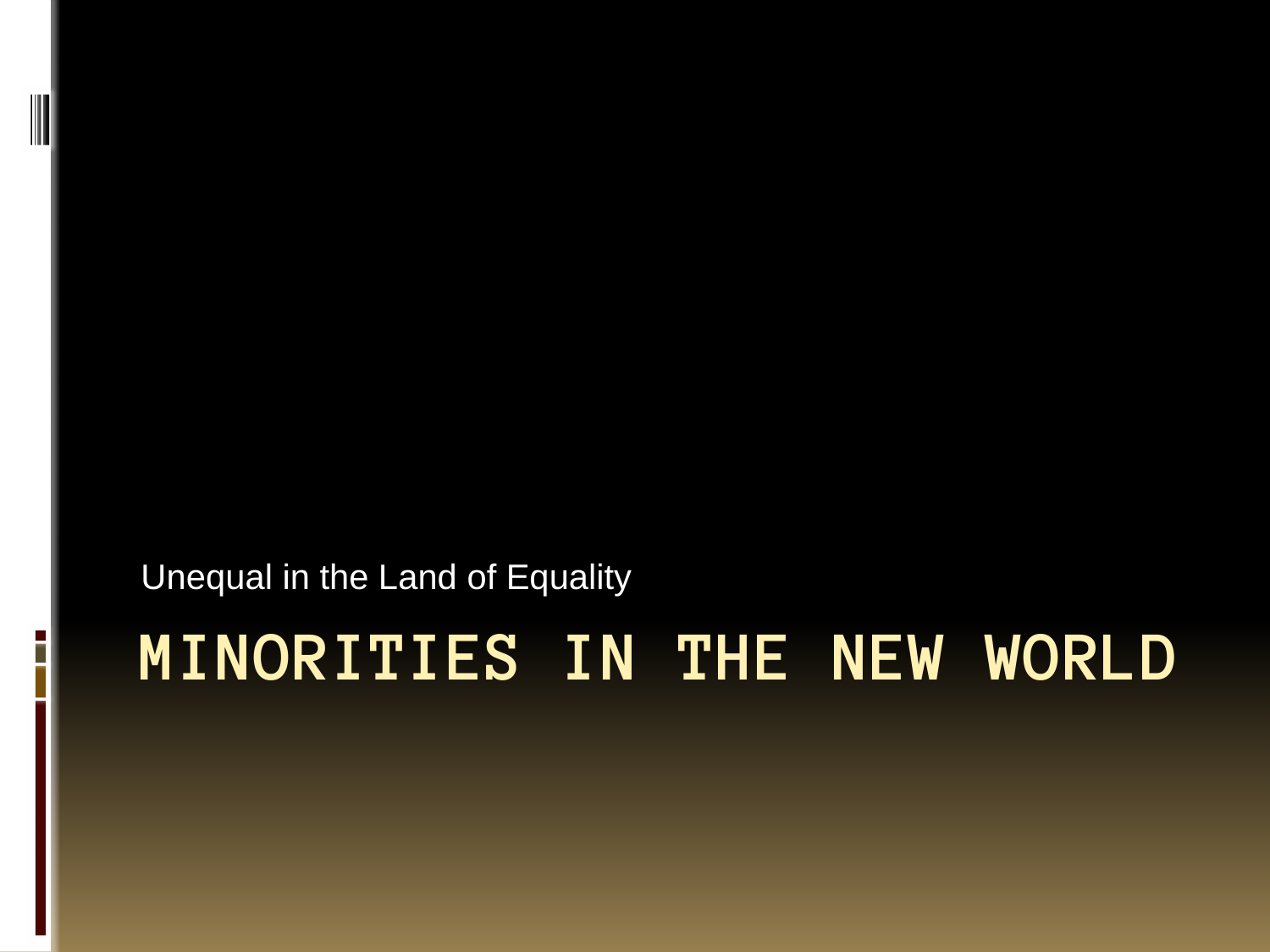

Unequal in the Land of Equality
# Minorities in the new world